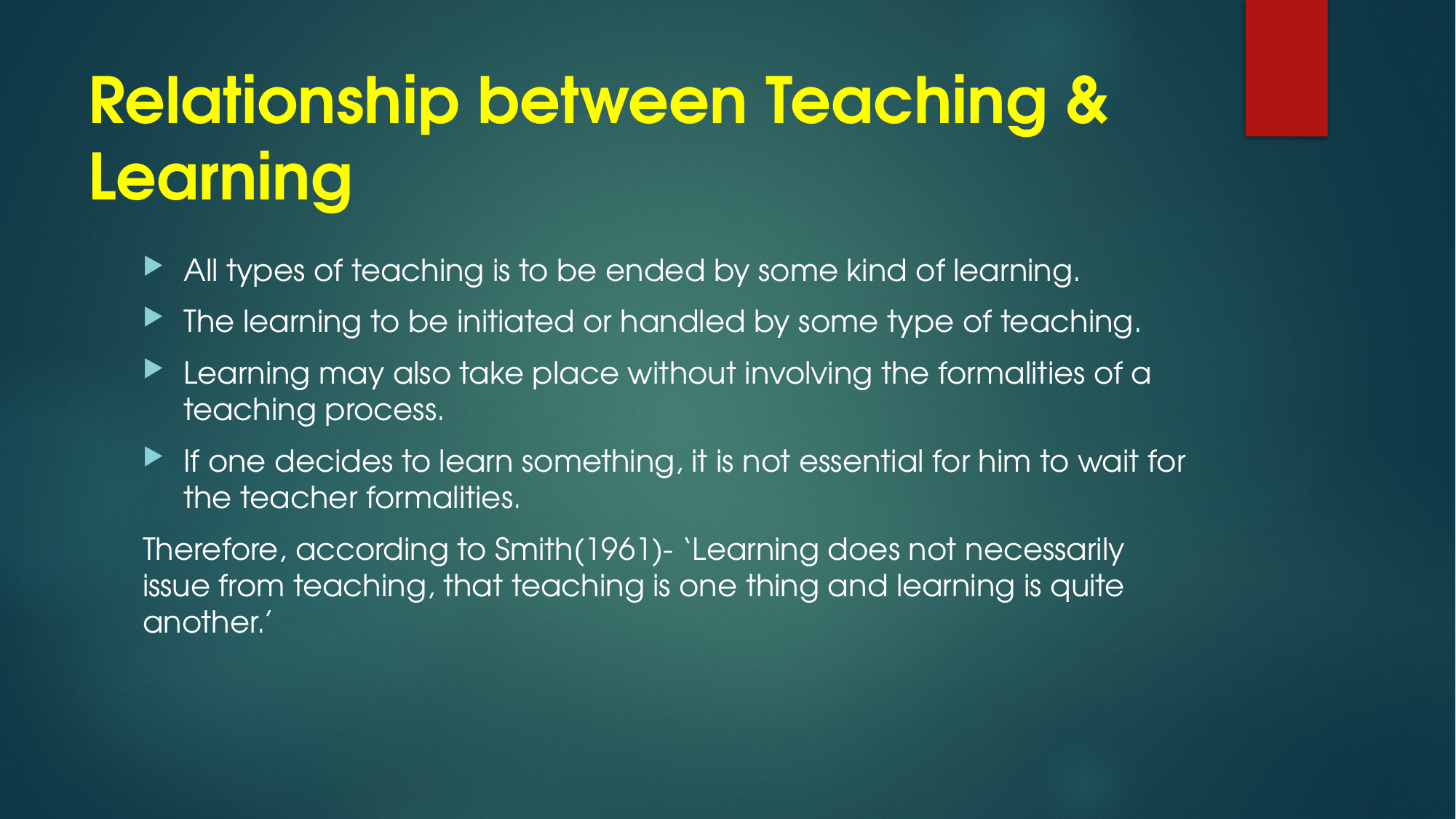

# Relationship between Teaching & Learning
All types of teaching is to be ended by some kind of learning.
The learning to be initiated or handled by some type of teaching.
Learning may also take place without involving the formalities of a teaching process.
If one decides to learn something, it is not essential for him to wait for the teacher formalities.
Therefore, according to Smith(1961)- ‘Learning does not necessarily issue from teaching, that teaching is one thing and learning is quite another.’